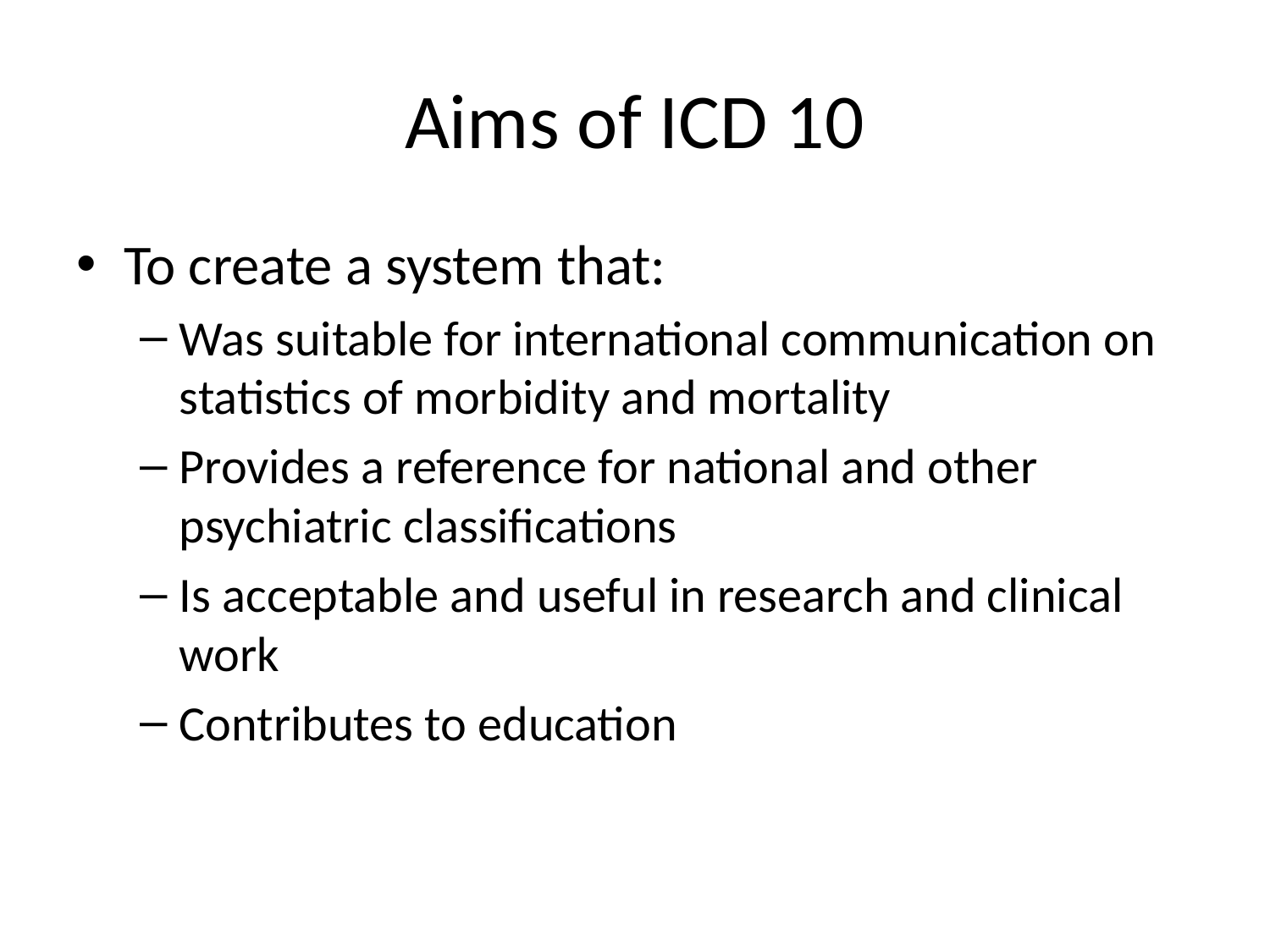

# Aims of ICD 10
To create a system that:
Was suitable for international communication on statistics of morbidity and mortality
Provides a reference for national and other psychiatric classifications
Is acceptable and useful in research and clinical work
Contributes to education